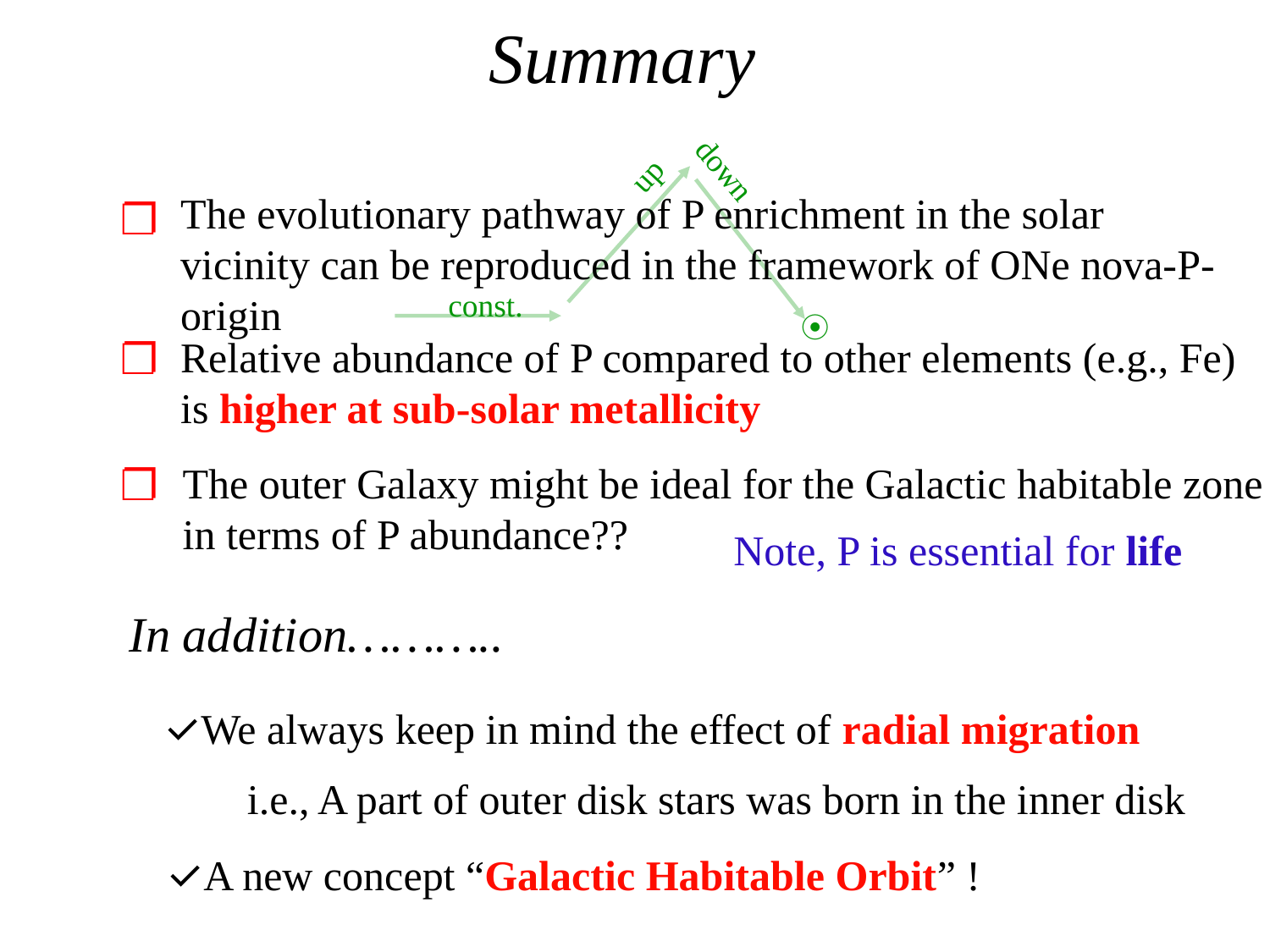

Summary
down
up
The evolutionary pathway of P enrichment in the solar vicinity can be reproduced in the framework of ONe nova-P-origin
❐
const.
⦿
Relative abundance of P compared to other elements (e.g., Fe)
is higher at sub-solar metallicity
❐
The outer Galaxy might be ideal for the Galactic habitable zone
in terms of P abundance??
❐
Note, P is essential for life
In addition………..
✓We always keep in mind the effect of radial migration
i.e., A part of outer disk stars was born in the inner disk
✓A new concept “Galactic Habitable Orbit” !